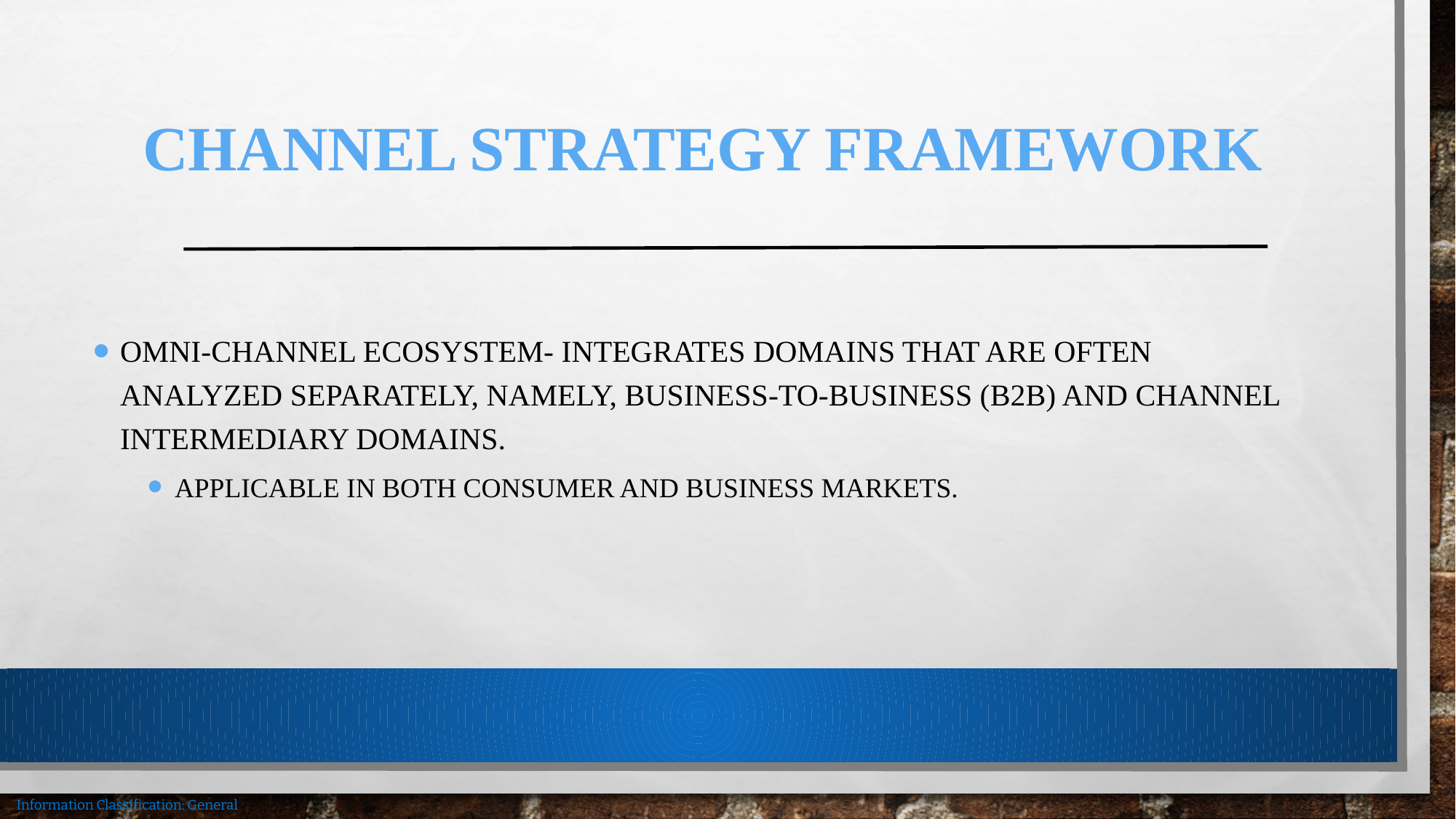

# Channel Strategy Framework
Omni-channel ecosystem- integrates domains that are often analyzed separately, namely, business-to-business (B2B) and channel intermediary domains.
Applicable in both consumer and business markets.